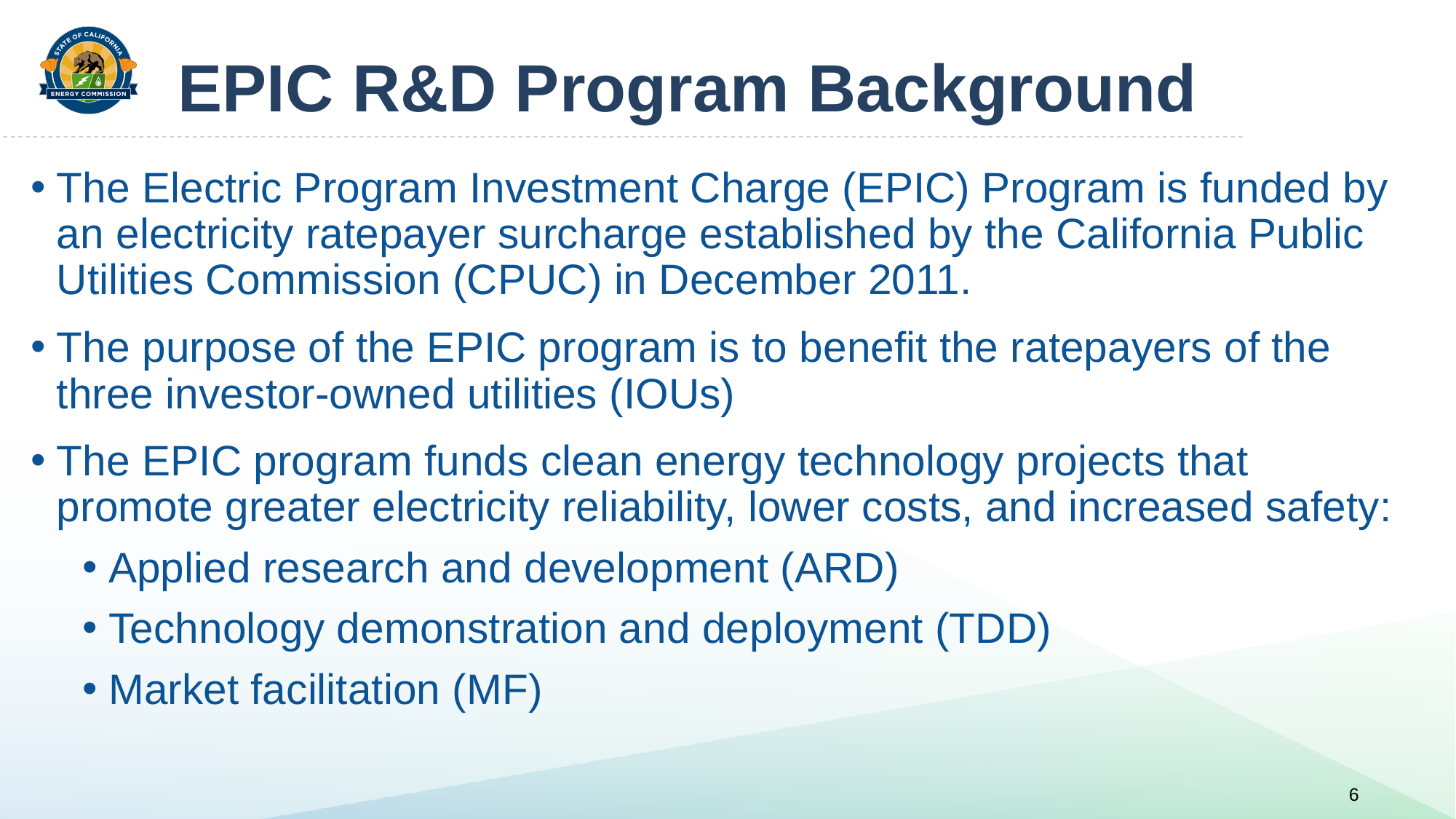

# EPIC R&D Program Background
The Electric Program Investment Charge (EPIC) Program is funded by an electricity ratepayer surcharge established by the California Public Utilities Commission (CPUC) in December 2011.
The purpose of the EPIC program is to benefit the ratepayers of the three investor-owned utilities (IOUs)
The EPIC program funds clean energy technology projects that promote greater electricity reliability, lower costs, and increased safety:
Applied research and development (ARD)
Technology demonstration and deployment (TDD)
Market facilitation (MF)

6